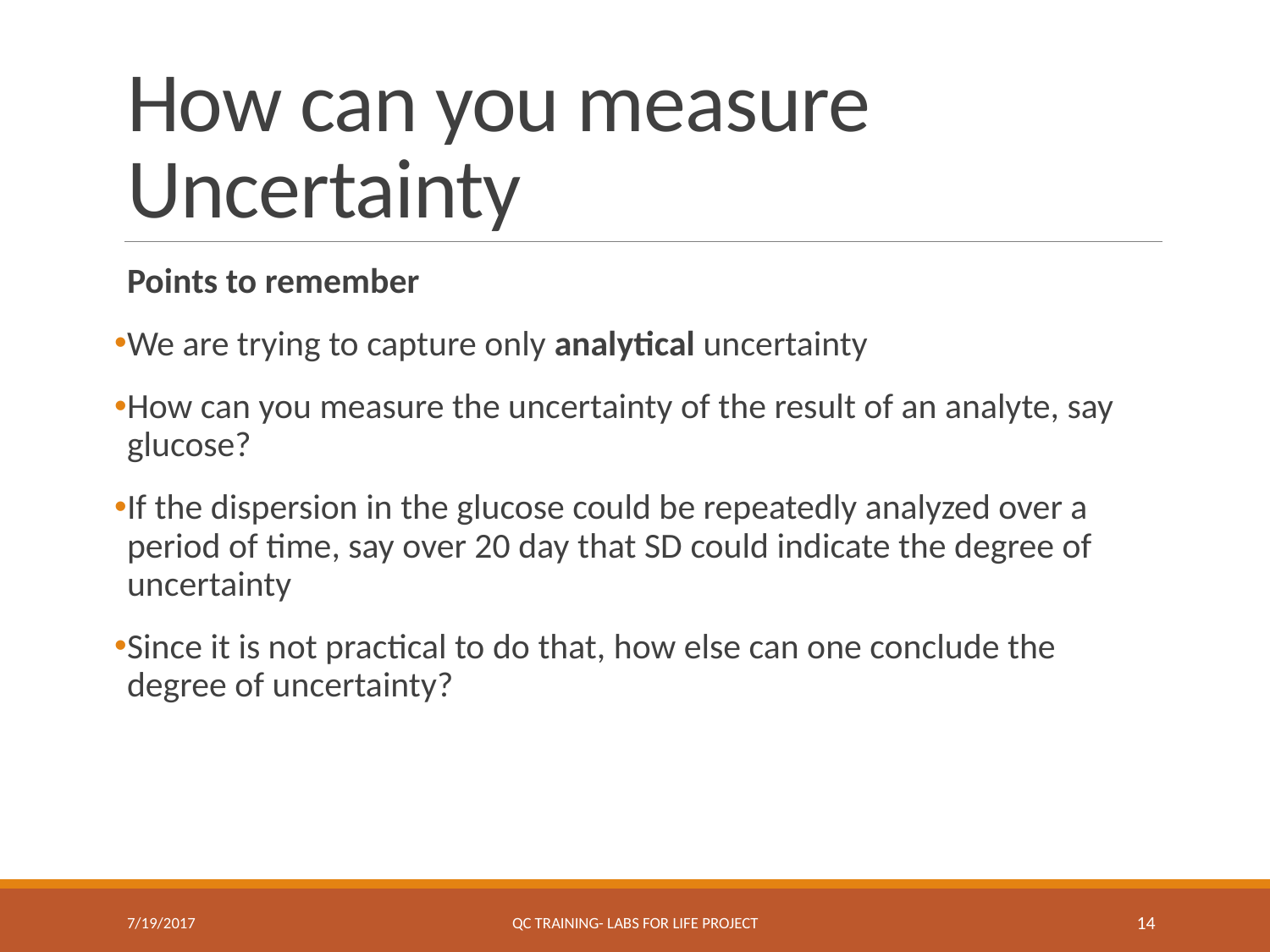

# How can you measure Uncertainty
Points to remember
We are trying to capture only analytical uncertainty
How can you measure the uncertainty of the result of an analyte, say glucose?
If the dispersion in the glucose could be repeatedly analyzed over a period of time, say over 20 day that SD could indicate the degree of uncertainty
Since it is not practical to do that, how else can one conclude the degree of uncertainty?

7/19/2017
QC Training- Labs for Life Project
14